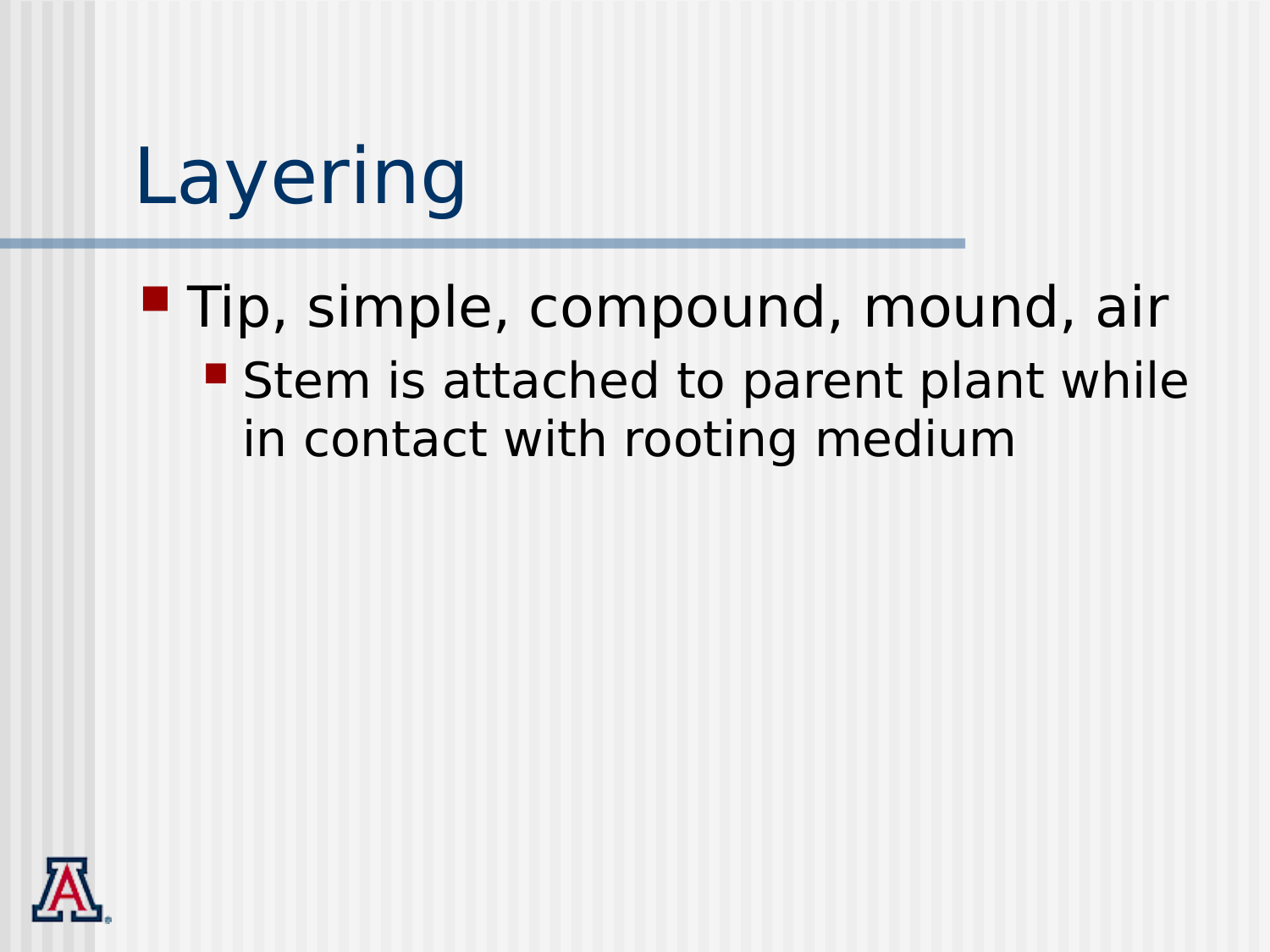

# Layering
Tip, simple, compound, mound, air
Stem is attached to parent plant while in contact with rooting medium